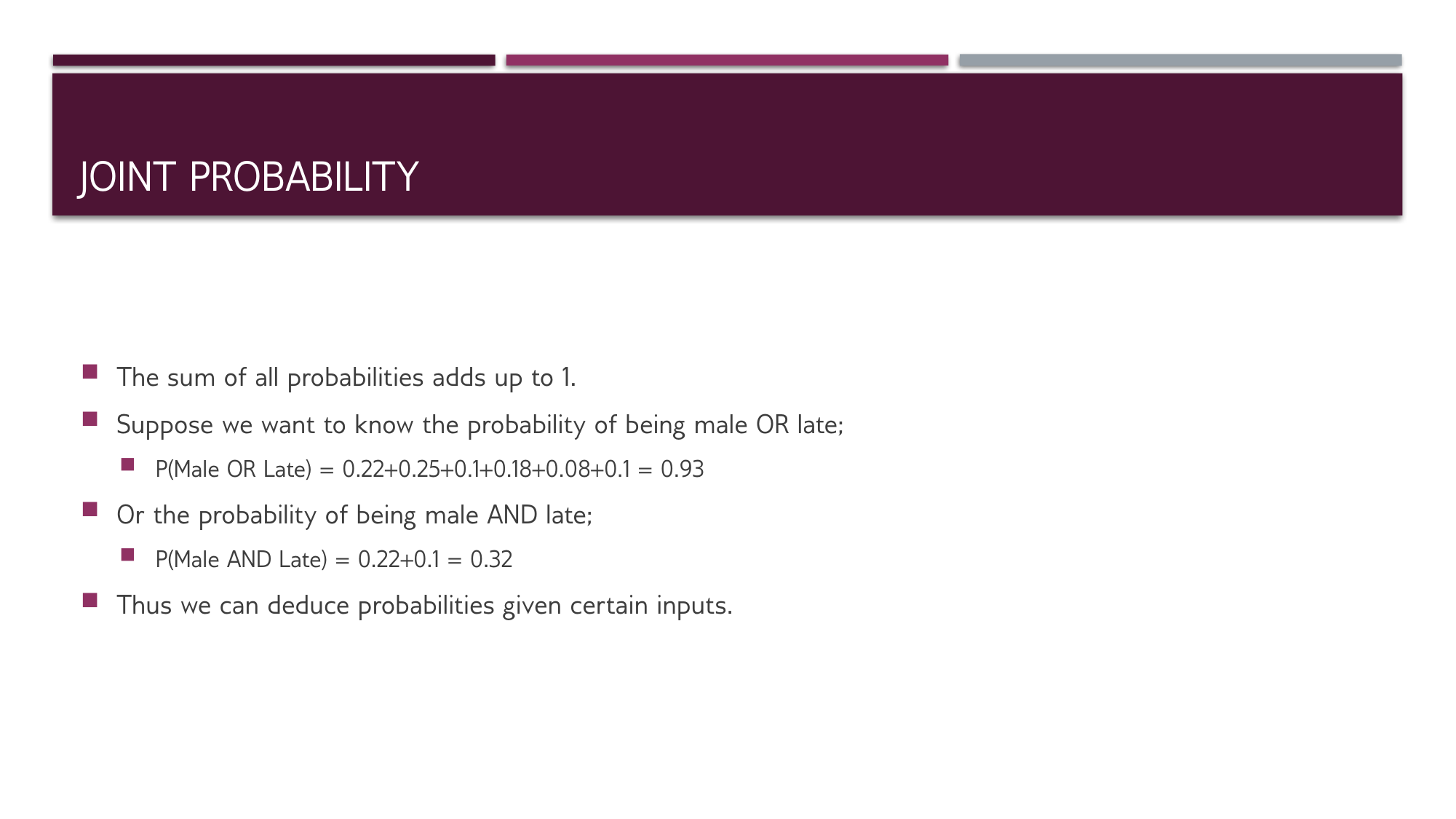

# Joint Probability
The sum of all probabilities adds up to 1.
Suppose we want to know the probability of being male OR late;
P(Male OR Late) = 0.22+0.25+0.1+0.18+0.08+0.1 = 0.93
Or the probability of being male AND late;
P(Male AND Late) = 0.22+0.1 = 0.32
Thus we can deduce probabilities given certain inputs.